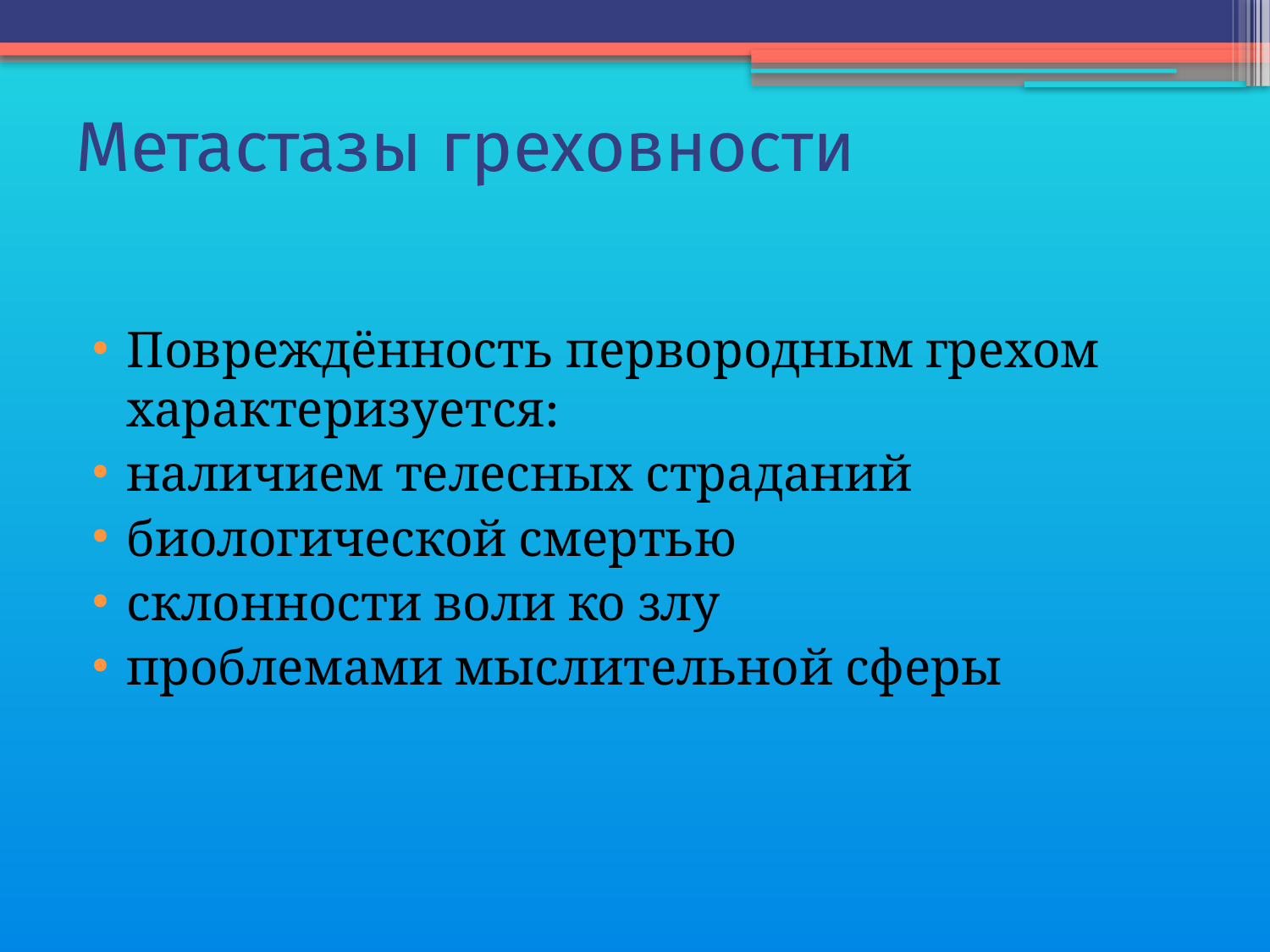

# Метастазы греховности
Повреждённость первородным грехом характеризуется:
наличием телесных страданий
биологической смертью
склонности воли ко злу
проблемами мыслительной сферы